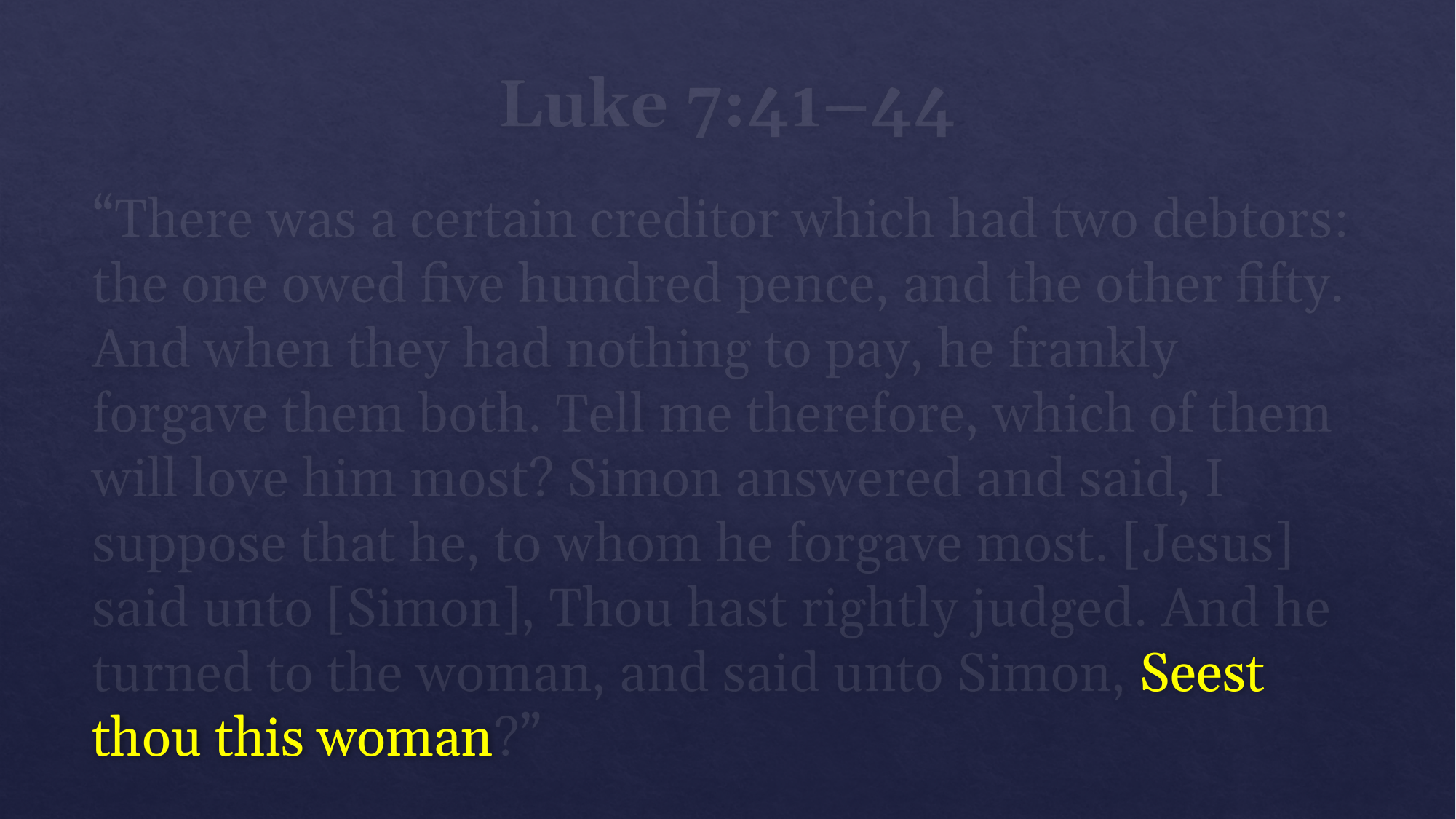

# Luke 7:41–44
“There was a certain creditor which had two debtors: the one owed five hundred pence, and the other fifty. And when they had nothing to pay, he frankly forgave them both. Tell me therefore, which of them will love him most? Simon answered and said, I suppose that he, to whom he forgave most. [Jesus] said unto [Simon], Thou hast rightly judged. And he turned to the woman, and said unto Simon, Seest thou this woman?”